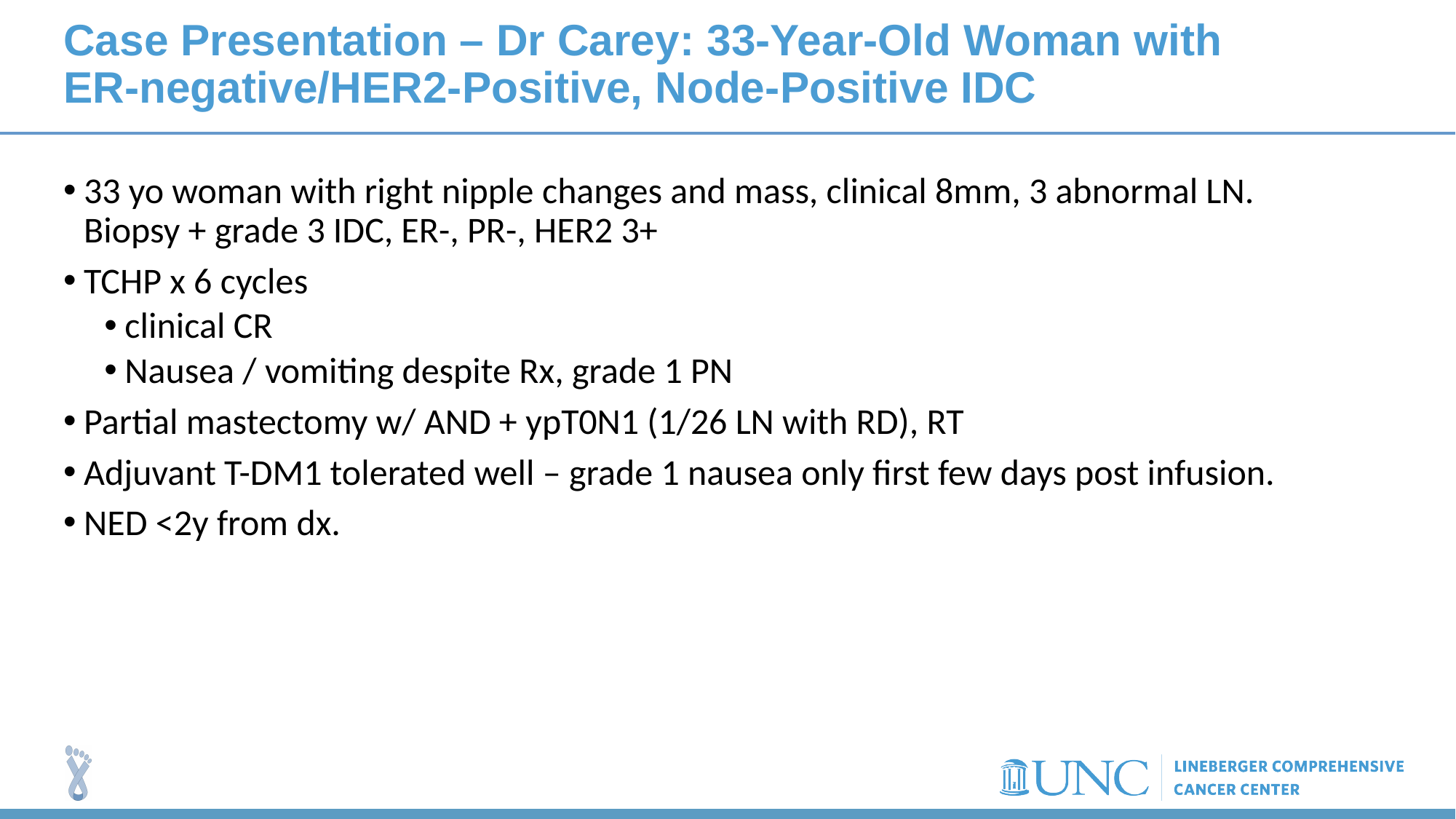

# Case Presentation – Dr Carey: 33-Year-Old Woman with ER-negative/HER2-Positive, Node-Positive IDC
33 yo woman with right nipple changes and mass, clinical 8mm, 3 abnormal LN. Biopsy + grade 3 IDC, ER-, PR-, HER2 3+
TCHP x 6 cycles
clinical CR
Nausea / vomiting despite Rx, grade 1 PN
Partial mastectomy w/ AND + ypT0N1 (1/26 LN with RD), RT
Adjuvant T-DM1 tolerated well – grade 1 nausea only first few days post infusion.
NED <2y from dx.